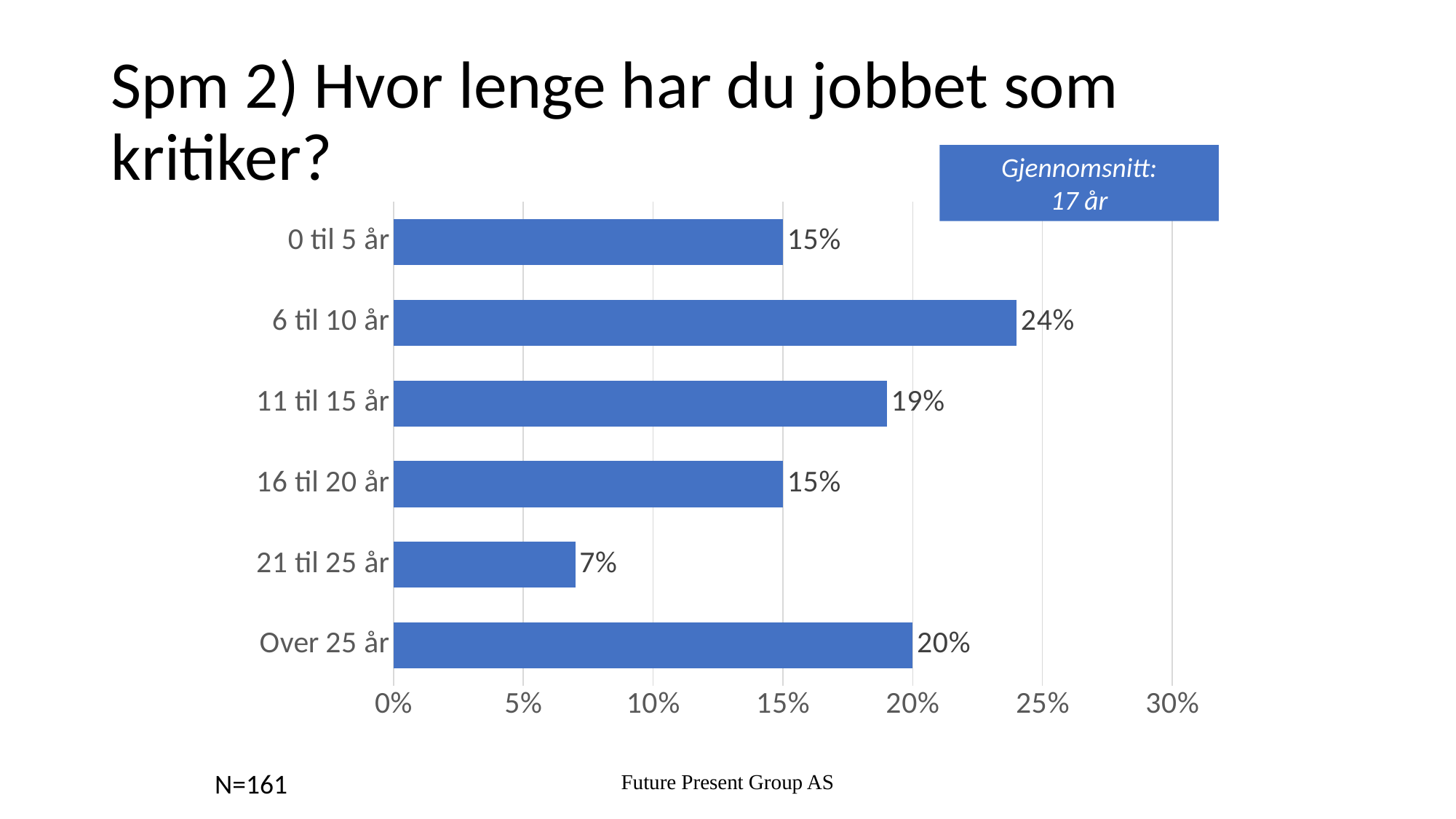

# Spm 2) Hvor lenge har du jobbet som kritiker?
Gjennomsnitt:
17 år

### Chart

| Category | Serie 1 |
|---|---|
| 0 til 5 år | 0.15 |
| 6 til 10 år | 0.24 |
| 11 til 15 år | 0.19 |
| 16 til 20 år | 0.15 |
| 21 til 25 år | 0.07 |
| Over 25 år | 0.2 |
Future Present Group AS
N=161